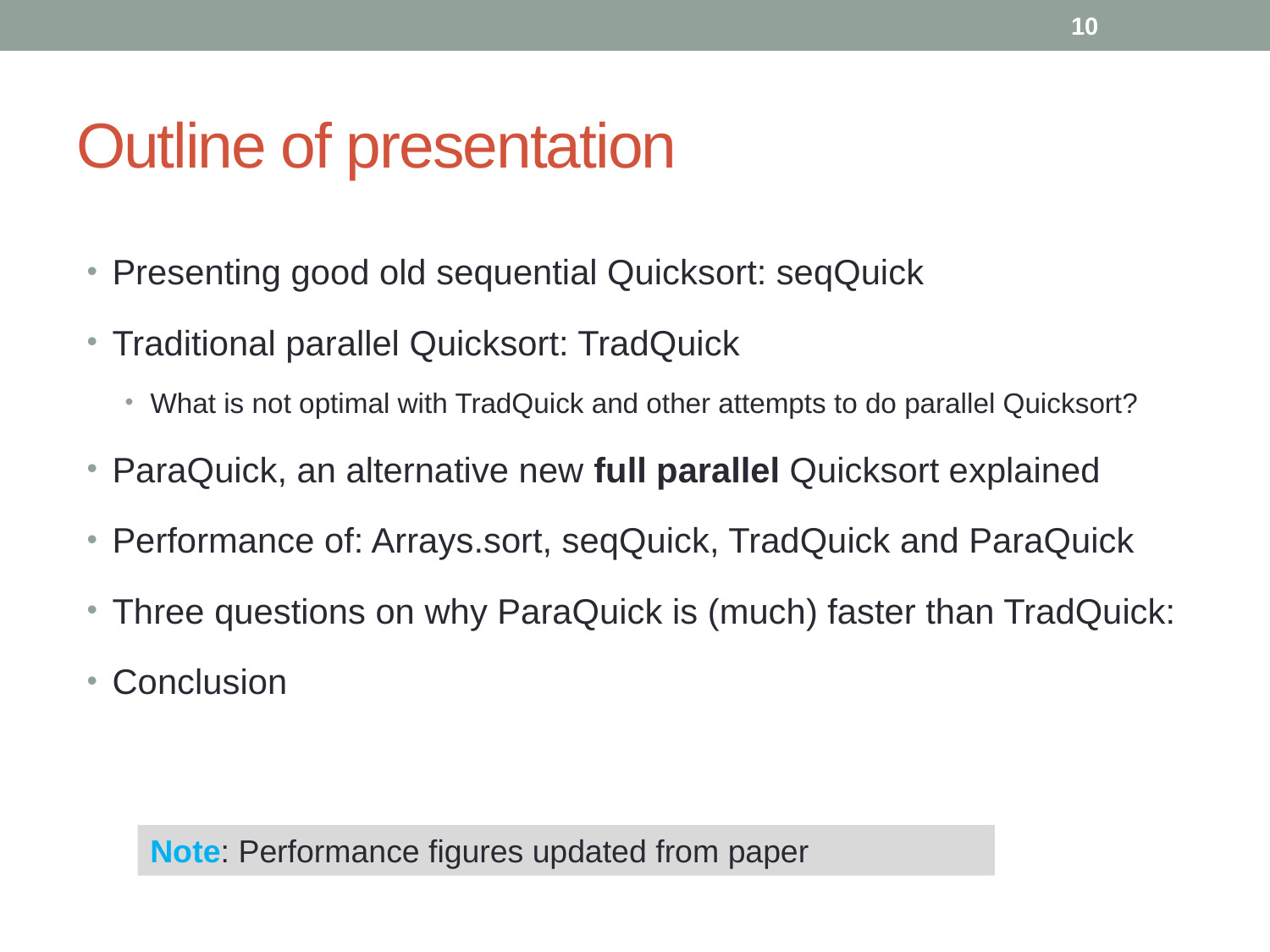

10
# Outline of presentation
Presenting good old sequential Quicksort: seqQuick
Traditional parallel Quicksort: TradQuick
What is not optimal with TradQuick and other attempts to do parallel Quicksort?
ParaQuick, an alternative new full parallel Quicksort explained
Performance of: Arrays.sort, seqQuick, TradQuick and ParaQuick
Three questions on why ParaQuick is (much) faster than TradQuick:
Conclusion

Note: Performance figures updated from paper